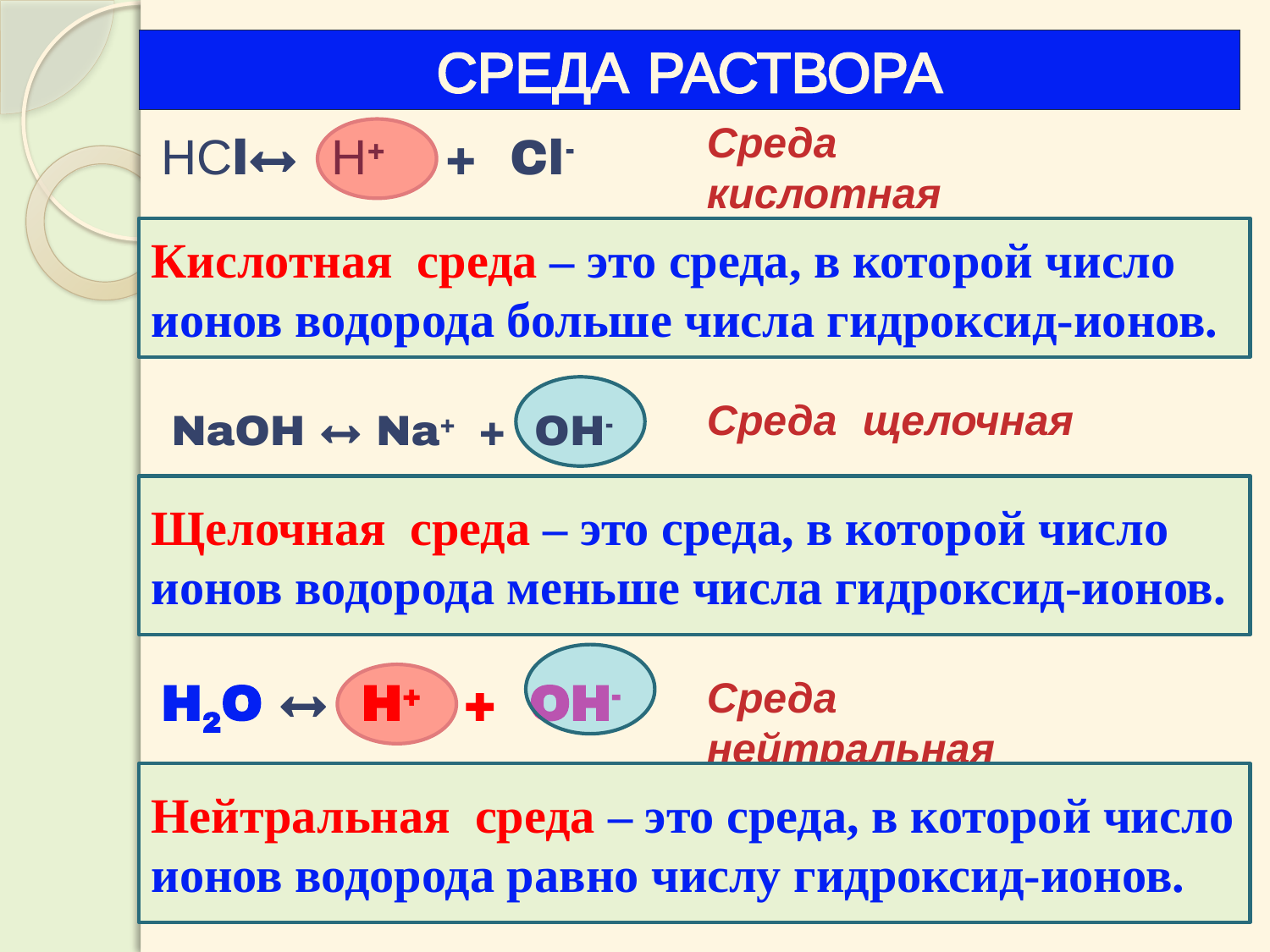

Среда раствора
Среда кислотная
НСl↔  Н+    +  Cl-

Кислотная  среда – это среда, в которой число ионов водорода больше числа гидроксид-ионов.

Среда  щелочная
NaOH ↔ Na+  +  OH-
Щелочная  среда – это среда, в которой число ионов водорода меньше числа гидроксид-ионов.

H2O ↔  H+   +  OH-

Среда  нейтральная
Нейтральная  среда – это среда, в которой число ионов водорода равно числу гидроксид-ионов.